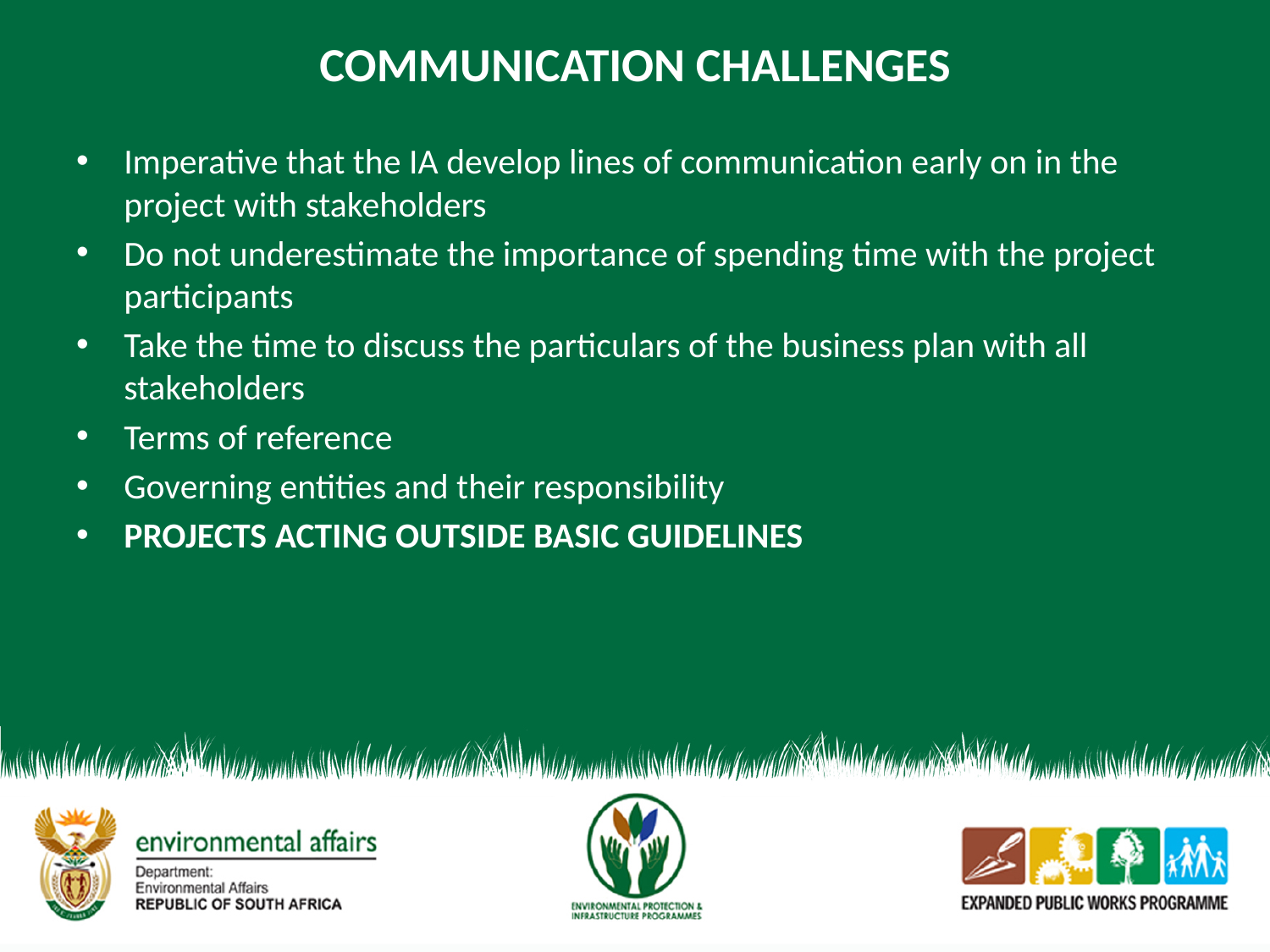

# COMMUNICATION CHALLENGES
Imperative that the IA develop lines of communication early on in the project with stakeholders
Do not underestimate the importance of spending time with the project participants
Take the time to discuss the particulars of the business plan with all stakeholders
Terms of reference
Governing entities and their responsibility
PROJECTS ACTING OUTSIDE BASIC GUIDELINES